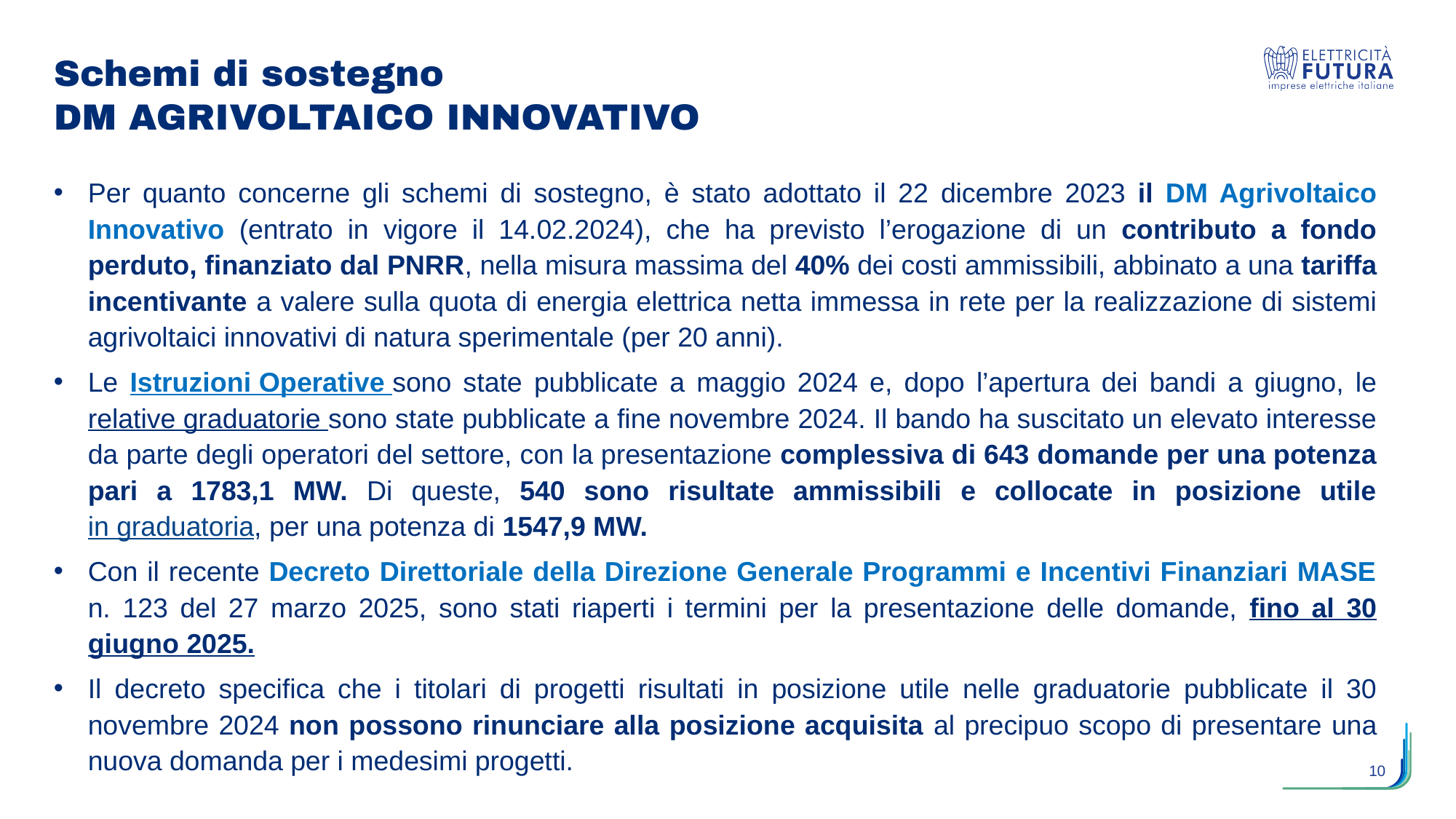

Schemi di sostegno
DM AGRIVOLTAICO INNOVATIVO
Per quanto concerne gli schemi di sostegno, è stato adottato il 22 dicembre 2023 il DM Agrivoltaico Innovativo (entrato in vigore il 14.02.2024), che ha previsto l’erogazione di un contributo a fondo perduto, finanziato dal PNRR, nella misura massima del 40% dei costi ammissibili, abbinato a una tariffa incentivante a valere sulla quota di energia elettrica netta immessa in rete per la realizzazione di sistemi agrivoltaici innovativi di natura sperimentale (per 20 anni).
Le Istruzioni Operative sono state pubblicate a maggio 2024 e, dopo l’apertura dei bandi a giugno, le relative graduatorie sono state pubblicate a fine novembre 2024. Il bando ha suscitato un elevato interesse da parte degli operatori del settore, con la presentazione complessiva di 643 domande per una potenza pari a 1783,1 MW. Di queste, 540 sono risultate ammissibili e collocate in posizione utile in graduatoria, per una potenza di 1547,9 MW.
Con il recente Decreto Direttoriale della Direzione Generale Programmi e Incentivi Finanziari MASE n. 123 del 27 marzo 2025, sono stati riaperti i termini per la presentazione delle domande, fino al 30 giugno 2025.
Il decreto specifica che i titolari di progetti risultati in posizione utile nelle graduatorie pubblicate il 30 novembre 2024 non possono rinunciare alla posizione acquisita al precipuo scopo di presentare una nuova domanda per i medesimi progetti.